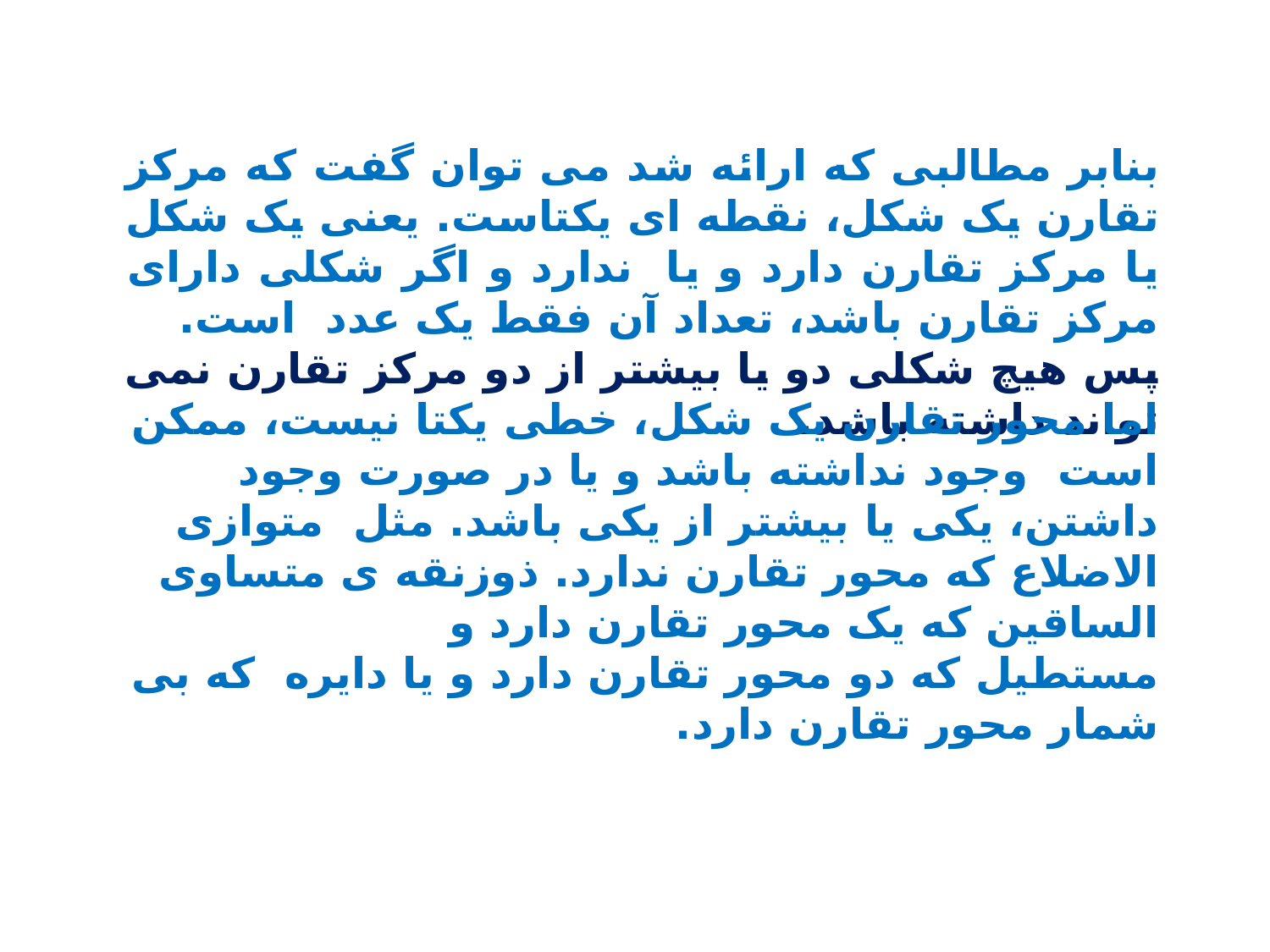

بنابر مطالبی که ارائه شد می توان گفت که مرکز تقارن یک شکل، نقطه ای یکتاست. یعنی یک شکل یا مرکز تقارن دارد و یا  ندارد و اگر شکلی دارای مرکز تقارن باشد، تعداد آن فقط یک عدد  است.
پس هیچ شکلی دو یا بیشتر از دو مرکز تقارن نمی تواند داشته باشد.
اما محور تقارن یک شکل، خطی یکتا نیست، ممکن است  وجود نداشته باشد و یا در صورت وجود داشتن، یکی یا بیشتر از یکی باشد. مثل  متوازی الاضلاع که محور تقارن ندارد. ذوزنقه ی متساوی الساقین که یک محور تقارن دارد و
مستطیل که دو محور تقارن دارد و یا دایره  که بی شمار محور تقارن دارد.